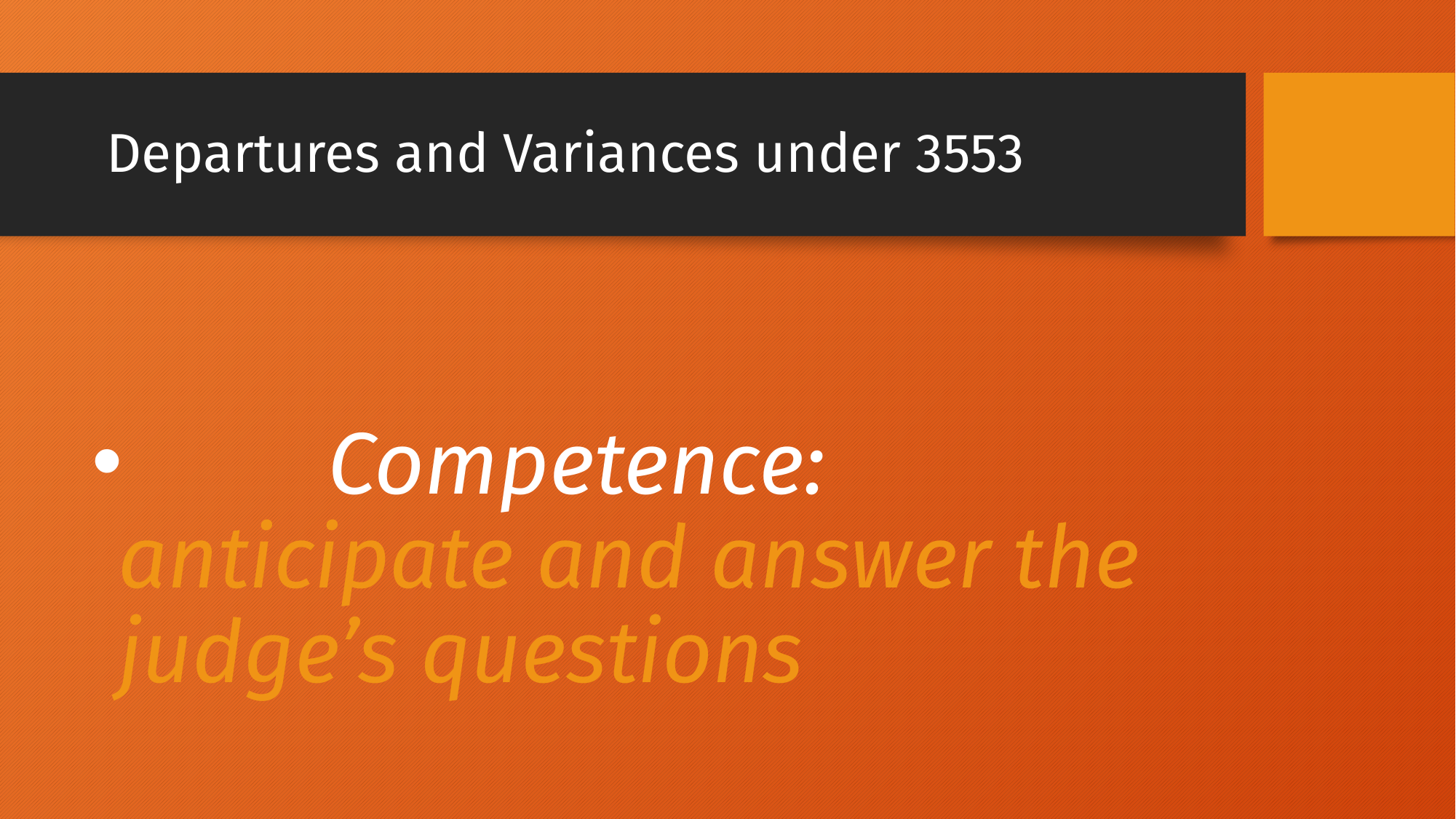

# Departures and Variances under 3553

 			Competence: 		anticipate and answer the 	judge’s questions